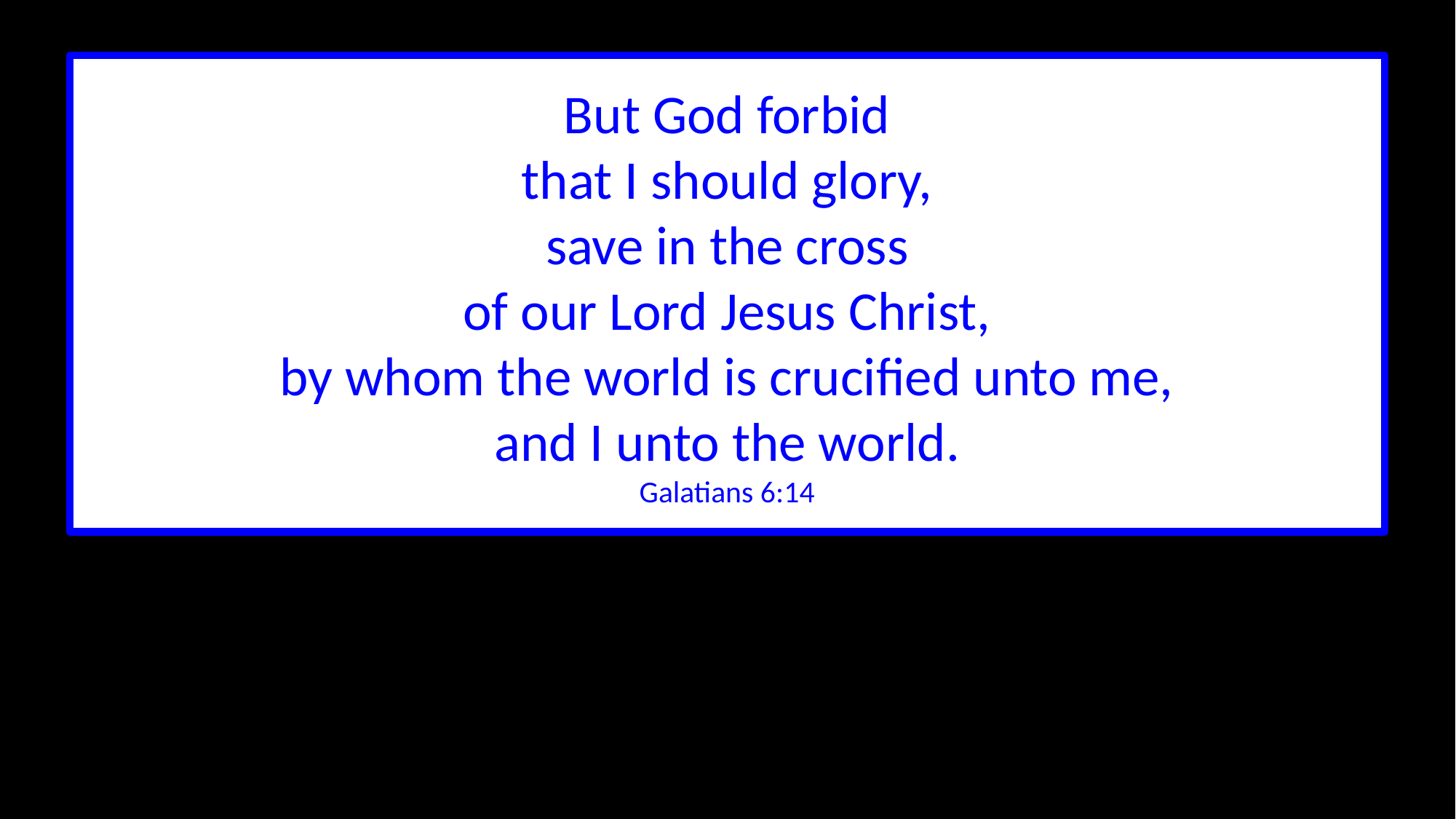

But God forbid
that I should glory,
save in the cross
of our Lord Jesus Christ,
by whom the world is crucified unto me,
and I unto the world.
Galatians 6:14